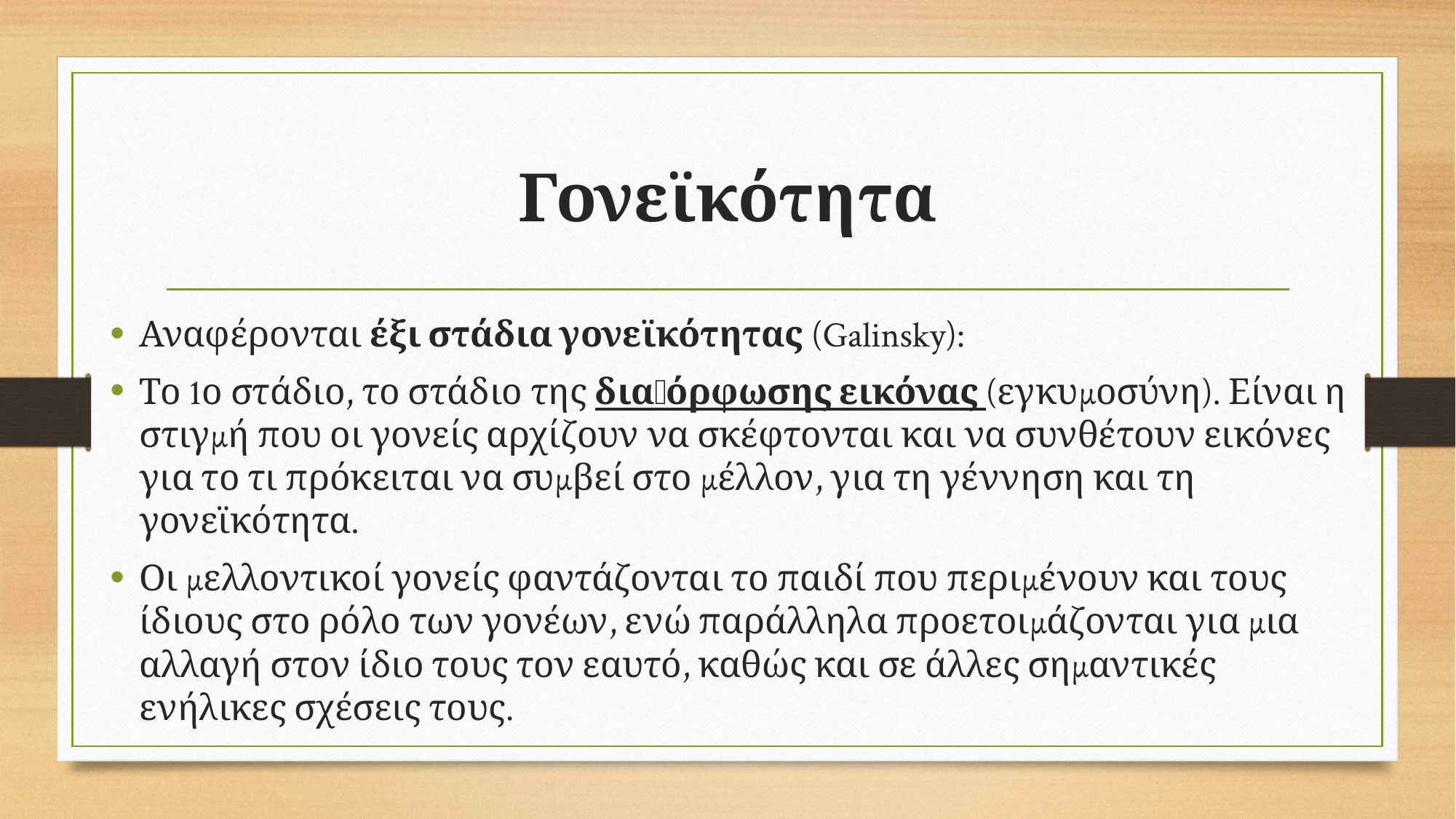

# Γονεϊκότητα
Αναφέρονται έξι στάδια γονεϊκότητας (Galinsky):
Το 1ο στάδιο, το στάδιο της διαμόρφωσης εικόνας (εγκυμοσύνη). Είναι η στιγμή που οι γονείς αρχίζουν να σκέφτονται και να συνθέτουν εικόνες για το τι πρόκειται να συμβεί στο μέλλον, για τη γέννηση και τη γονεϊκότητα.
Οι μελλοντικοί γονείς φαντάζονται το παιδί που περιμένουν και τους ίδιους στο ρόλο των γονέων, ενώ παράλληλα προετοιμάζονται για μια αλλαγή στον ίδιο τους τον εαυτό, καθώς και σε άλλες σημαντικές ενήλικες σχέσεις τους.